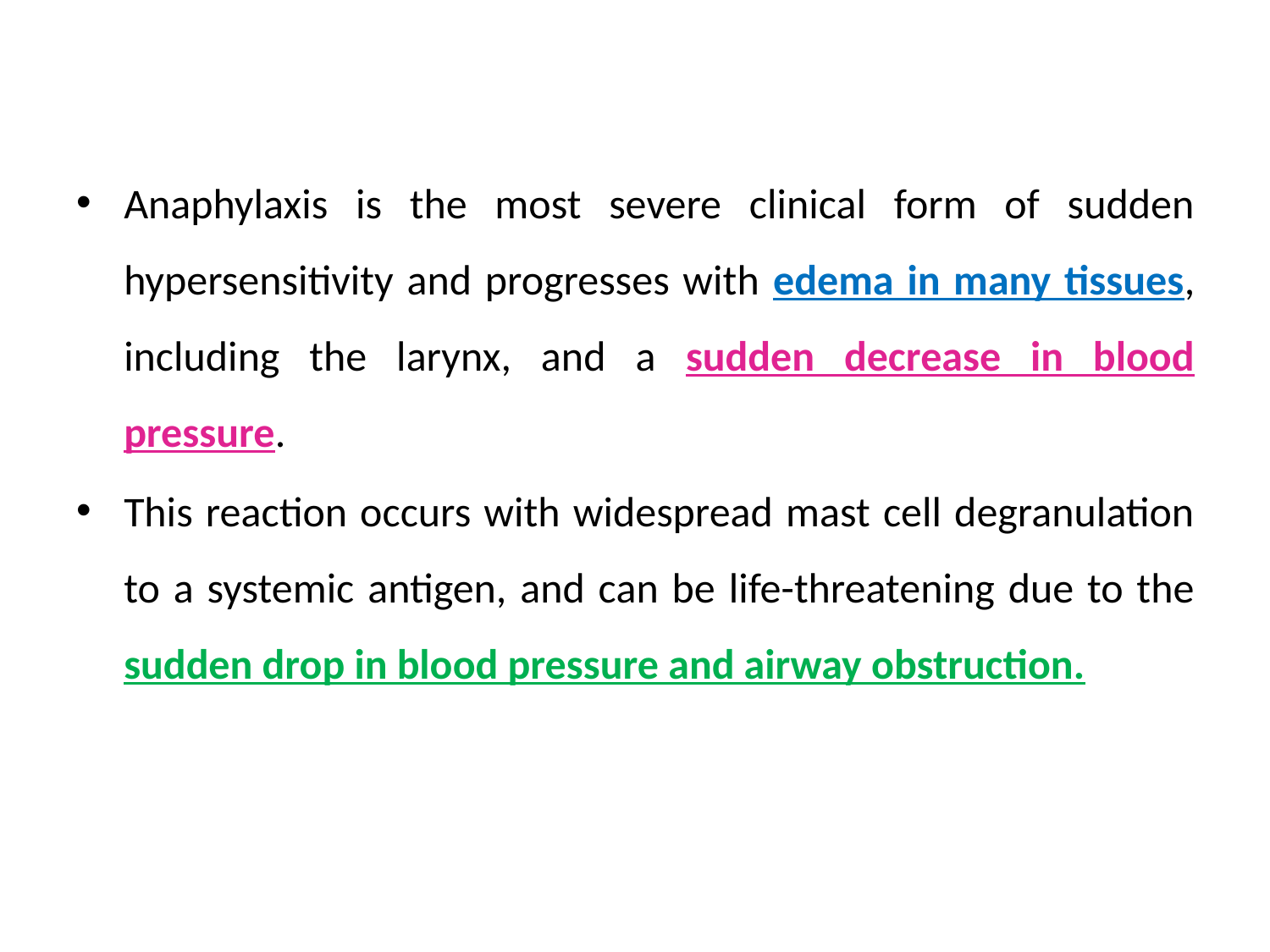

Anaphylaxis is the most severe clinical form of sudden hypersensitivity and progresses with edema in many tissues, including the larynx, and a sudden decrease in blood pressure.
This reaction occurs with widespread mast cell degranulation to a systemic antigen, and can be life-threatening due to the sudden drop in blood pressure and airway obstruction.